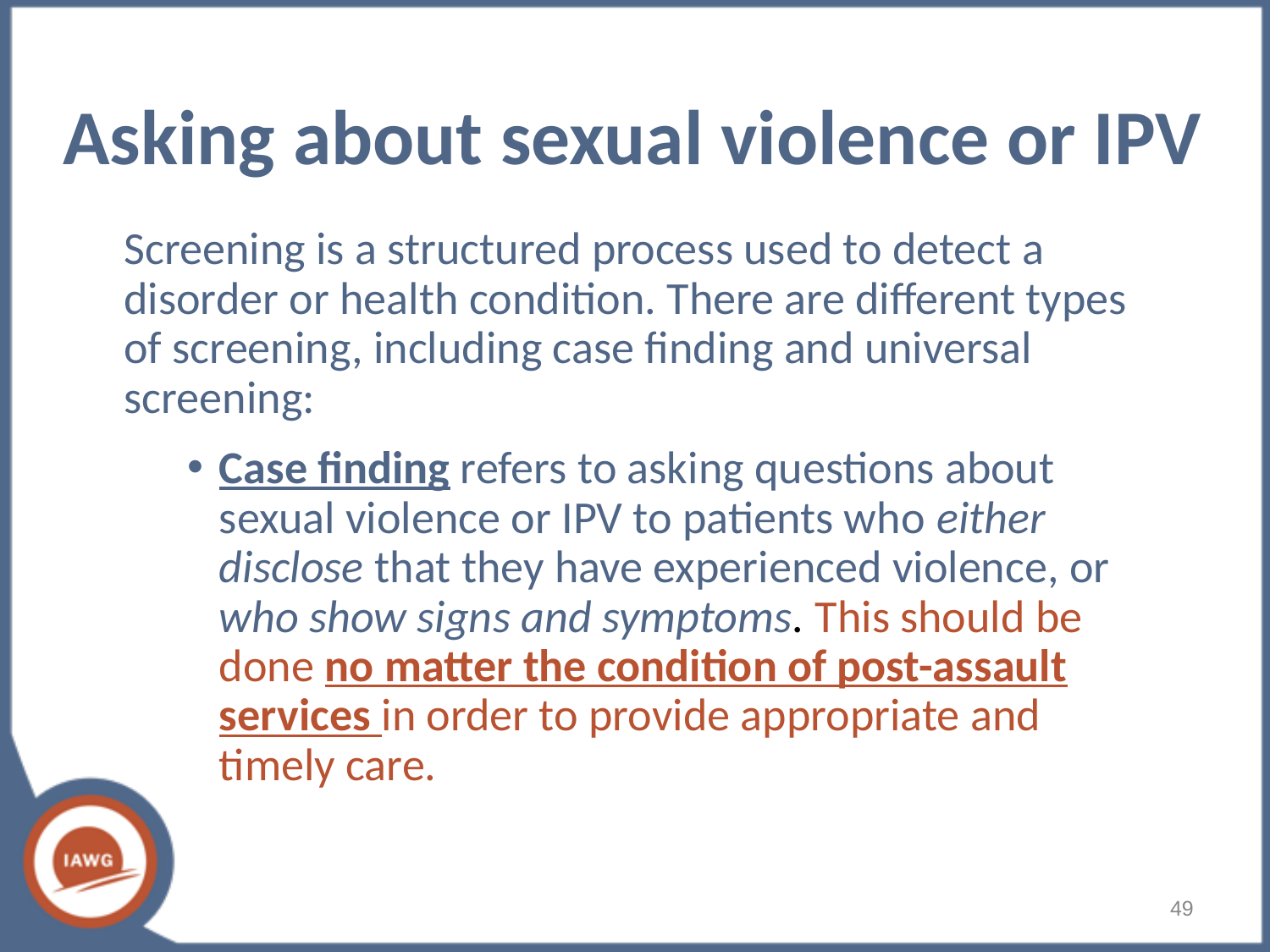

# Asking about sexual violence or IPV
Screening is a structured process used to detect a disorder or health condition. There are different types of screening, including case finding and universal screening:
Case finding refers to asking questions about sexual violence or IPV to patients who either disclose that they have experienced violence, or who show signs and symptoms. This should be done no matter the condition of post-assault services in order to provide appropriate and timely care.

49